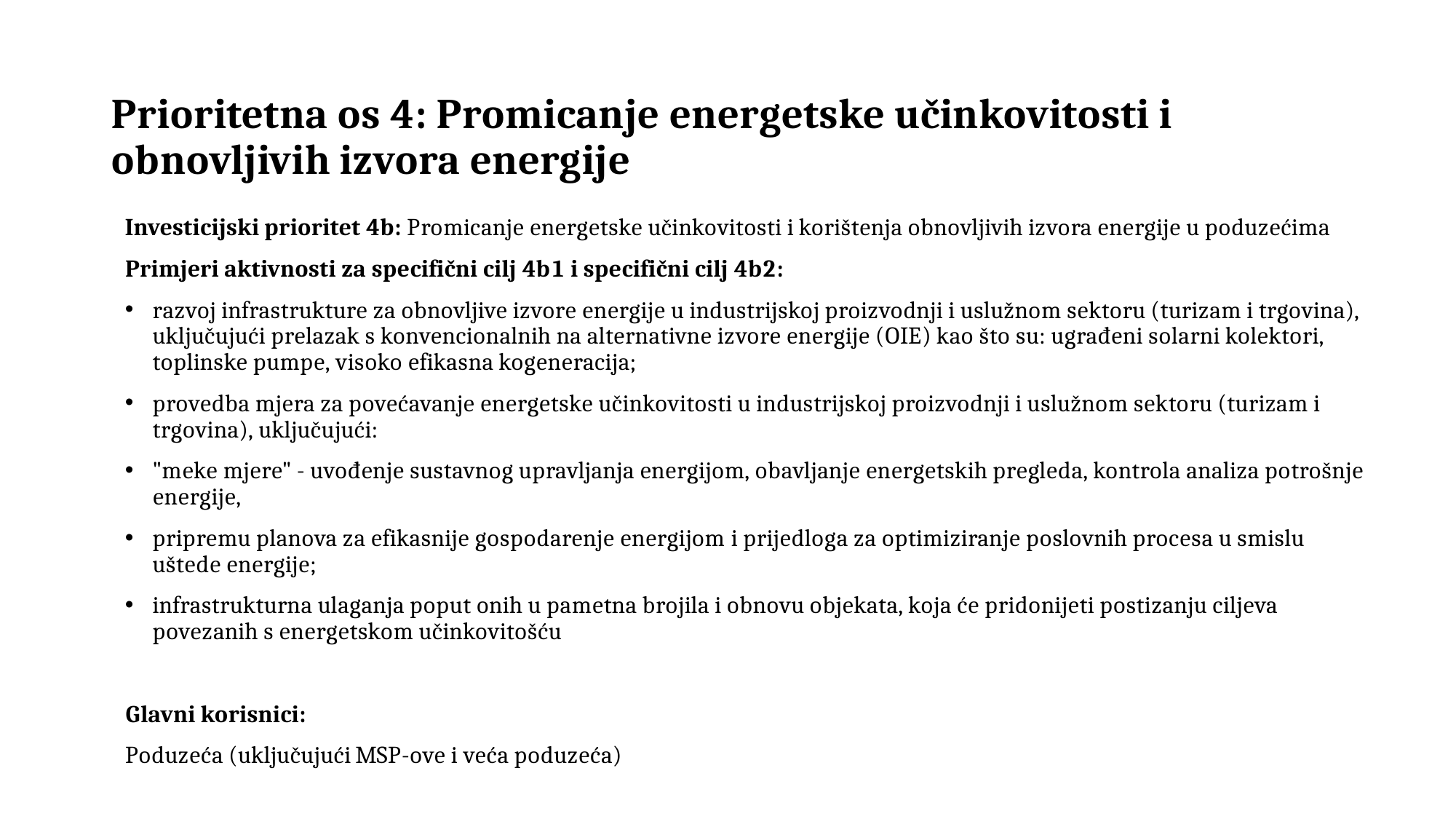

# Prioritetna os 4: Promicanje energetske učinkovitosti i obnovljivih izvora energije
Investicijski prioritet 4b: Promicanje energetske učinkovitosti i korištenja obnovljivih izvora energije u poduzećima
Primjeri aktivnosti za specifični cilj 4b1 i specifični cilj 4b2:
razvoj infrastrukture za obnovljive izvore energije u industrijskoj proizvodnji i uslužnom sektoru (turizam i trgovina), uključujući prelazak s konvencionalnih na alternativne izvore energije (OIE) kao što su: ugrađeni solarni kolektori, toplinske pumpe, visoko efikasna kogeneracija;
provedba mjera za povećavanje energetske učinkovitosti u industrijskoj proizvodnji i uslužnom sektoru (turizam i trgovina), uključujući:
"meke mjere" - uvođenje sustavnog upravljanja energijom, obavljanje energetskih pregleda, kontrola analiza potrošnje energije,
pripremu planova za efikasnije gospodarenje energijom i prijedloga za optimiziranje poslovnih procesa u smislu uštede energije;
infrastrukturna ulaganja poput onih u pametna brojila i obnovu objekata, koja će pridonijeti postizanju ciljeva povezanih s energetskom učinkovitošću

Glavni korisnici:
Poduzeća (uključujući MSP-ove i veća poduzeća)